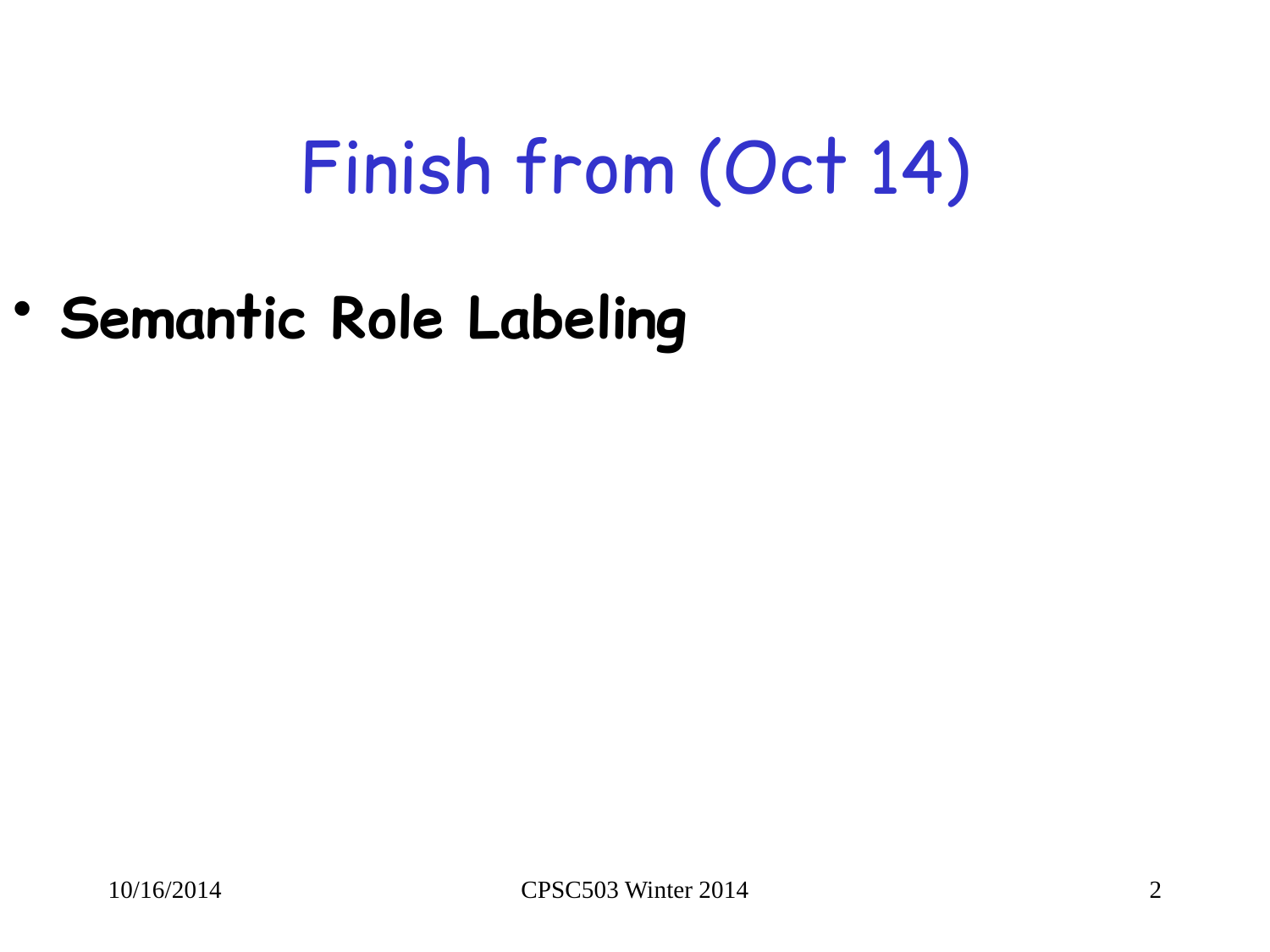

# Finish from (Oct 14)
Semantic Role Labeling
10/16/2014
CPSC503 Winter 2014
2